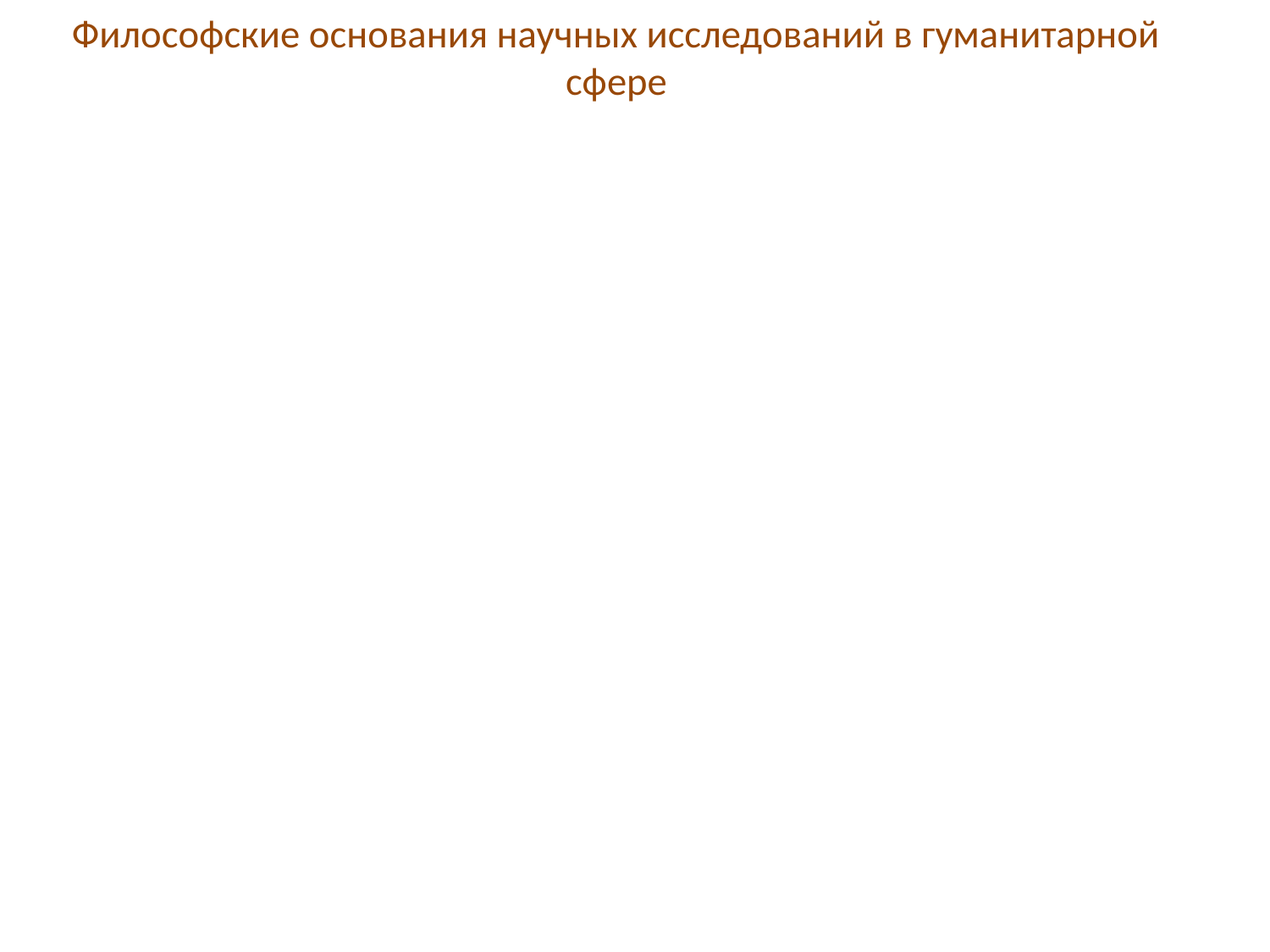

# Философские основания научных исследований в гуманитарной сфере